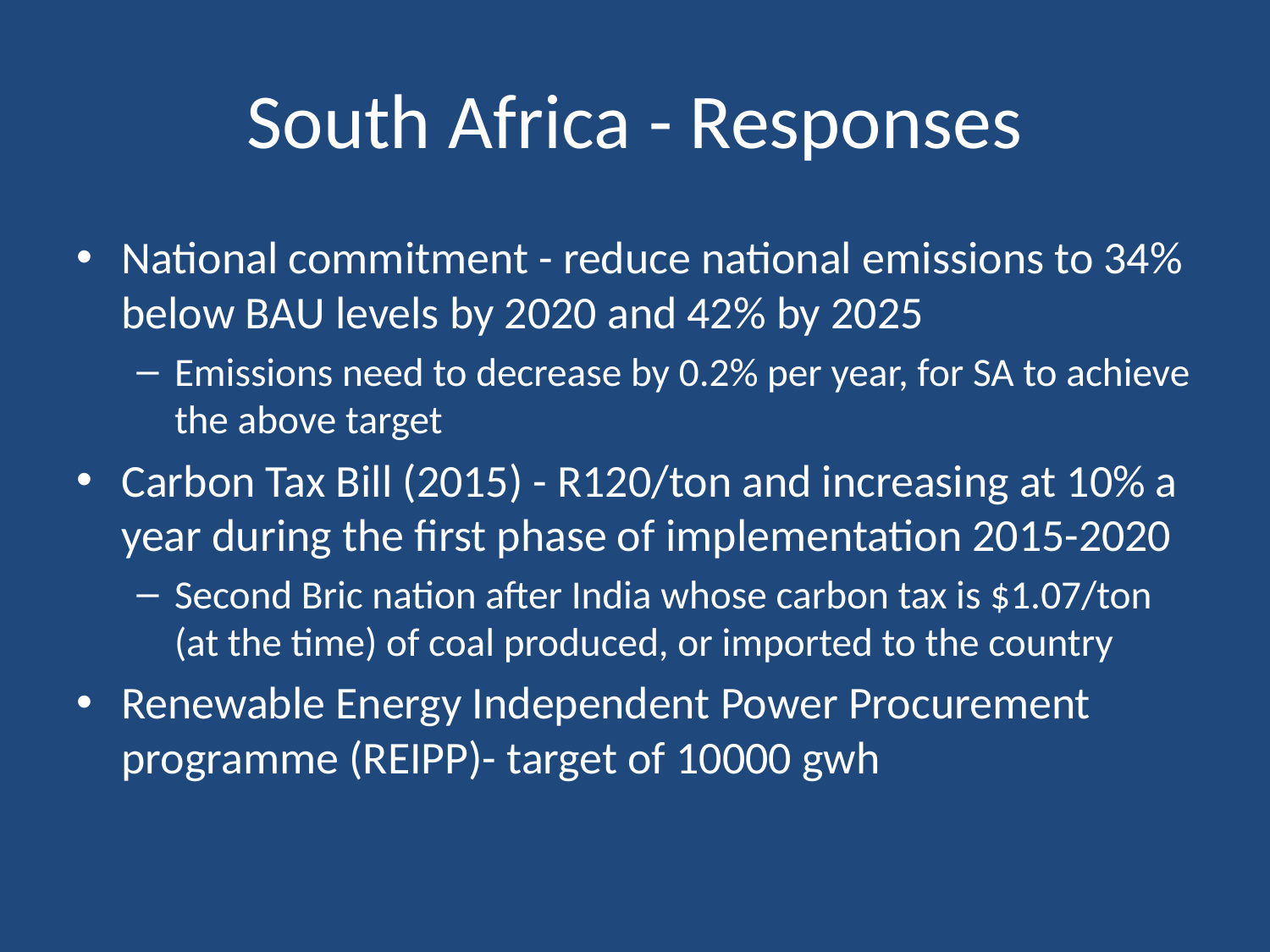

# South Africa - Responses
National commitment - reduce national emissions to 34% below BAU levels by 2020 and 42% by 2025
Emissions need to decrease by 0.2% per year, for SA to achieve the above target
Carbon Tax Bill (2015) - R120/ton and increasing at 10% a year during the first phase of implementation 2015-2020
Second Bric nation after India whose carbon tax is $1.07/ton (at the time) of coal produced, or imported to the country
Renewable Energy Independent Power Procurement programme (REIPP)- target of 10000 gwh